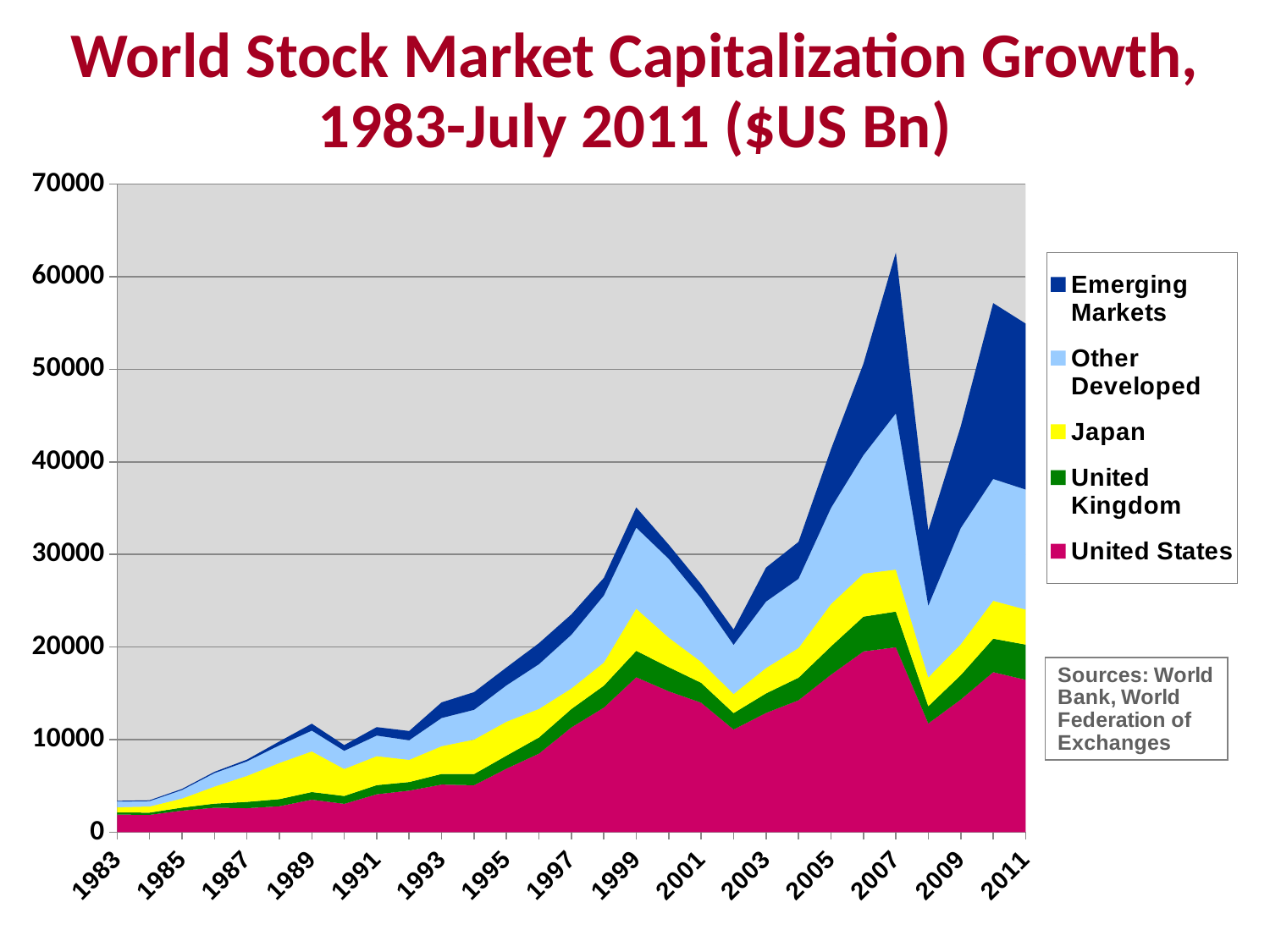

# World Stock Market Capitalization Growth, 1983-July 2011 ($US Bn)

### Chart

| Category | United States | United Kingdom | Japan | Other Developed | Emerging Markets |
|---|---|---|---|---|---|
| 1983 | 1898.0 | 226.0 | 565.0 | 612.0 | 83.0 |
| 1984 | 1863.0 | 243.0 | 667.0 | 577.0 | 92.0 |
| 1985 | 2325.0 | 328.0 | 979.0 | 920.0 | 115.0 |
| 1986 | 2637.0 | 440.0 | 1842.0 | 1459.0 | 135.0 |
| 1987 | 2589.0 | 681.0 | 2803.0 | 1567.0 | 190.0 |
| 1988 | 2794.0 | 771.0 | 3907.0 | 1900.0 | 425.0 |
| 1989 | 3506.0 | 827.0 | 4393.0 | 2242.0 | 745.0 |
| 1990 | 3059.0 | 849.0 | 2918.0 | 1958.0 | 614.0 |
| 1991 | 4088.0 | 988.0 | 3131.0 | 2227.0 | 908.0 |
| 1992 | 4485.0 | 927.0 | 2399.0 | 2112.0 | 1000.0 |
| 1993 | 5136.0 | 1152.0 | 3000.0 | 3039.0 | 1689.0 |
| 1994 | 5067.0 | 1210.0 | 3720.0 | 3214.0 | 1913.0 |
| 1995 | 6858.0 | 1408.0 | 3667.0 | 3926.0 | 1929.0 |
| 1996 | 8484.0 | 1740.0 | 3089.0 | 4827.0 | 2272.0 |
| 1997 | 11309.0 | 1996.0 | 2217.0 | 5796.0 | 2201.0 |
| 1998 | 13451.0 | 2374.0 | 2496.0 | 7233.0 | 1908.0 |
| 1999 | 16733.0 | 2855.0 | 4555.0 | 8756.0 | 2181.0 |
| 2000 | 15215.0 | 2612.0 | 3194.0 | 8505.0 | 1534.0 |
| 2001 | 13984.0 | 2150.0 | 2265.0 | 6856.0 | 1526.0 |
| 2002 | 11086.0 | 1774.0 | 2065.0 | 5301.0 | 1655.0 |
| 2003 | 12878.0 | 2111.0 | 2746.0 | 7169.0 | 3673.0 |
| 2004 | 14242.0 | 2440.0 | 3206.0 | 7476.0 | 3990.0 |
| 2005 | 17001.0 | 3058.0 | 4573.0 | 10383.0 | 6340.0 |
| 2006 | 19518.0 | 3758.0 | 4645.0 | 12796.0 | 9874.0 |
| 2007 | 19970.0 | 3852.0 | 4543.0 | 16873.0 | 17376.0 |
| 2008 | 11737.0 | 1868.0 | 3116.0 | 7746.0 | 8117.0 |
| 2009 | 14321.0 | 2643.0 | 3335.0 | 12551.0 | 10982.0 |
| 2010 | 17283.0 | 3613.0 | 4100.0 | 13158.0 | 18990.0 |
| 2011 | 16452.0 | 3802.0 | 3791.0 | 12967.0 | 17918.0 |